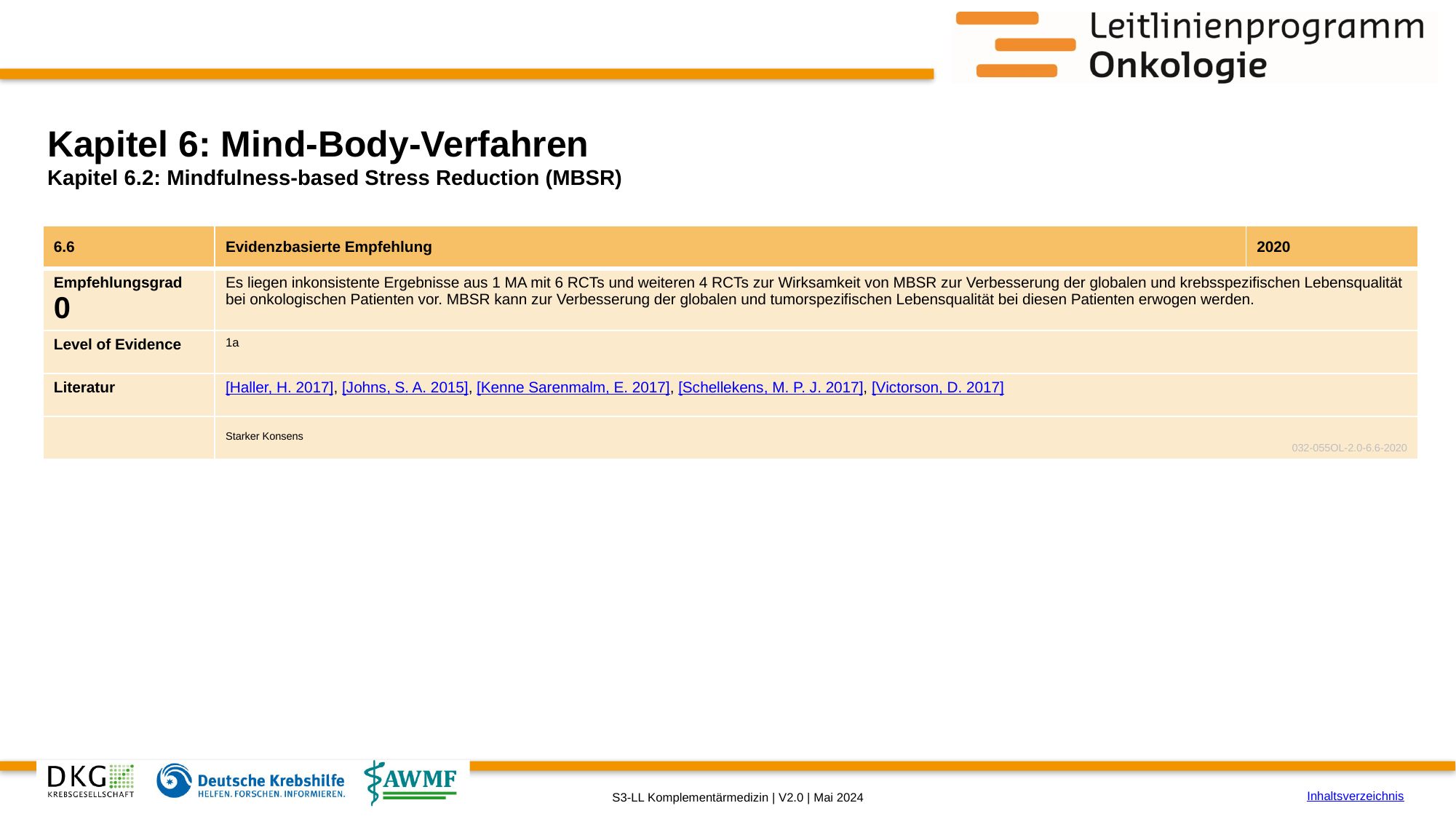

# Kapitel 6: Mind-Body-Verfahren
Kapitel 6.2: Mindfulness-based Stress Reduction (MBSR)
| 6.6 | Evidenzbasierte Empfehlung | 2020 |
| --- | --- | --- |
| Empfehlungsgrad 0 | Es liegen inkonsistente Ergebnisse aus 1 MA mit 6 RCTs und weiteren 4 RCTs zur Wirksamkeit von MBSR zur Verbesserung der globalen und krebsspezifischen Lebensqualität bei onkologischen Patienten vor. MBSR kann zur Verbesserung der globalen und tumorspezifischen Lebensqualität bei diesen Patienten erwogen werden. |  |
| Level of Evidence | 1a |  |
| Literatur | [Haller, H. 2017], [Johns, S. A. 2015], [Kenne Sarenmalm, E. 2017], [Schellekens, M. P. J. 2017], [Victorson, D. 2017] |  |
|  | Starker Konsens 032-055OL-2.0-6.6-2020 |  |
Inhaltsverzeichnis
S3-LL Komplementärmedizin | V2.0 | Mai 2024